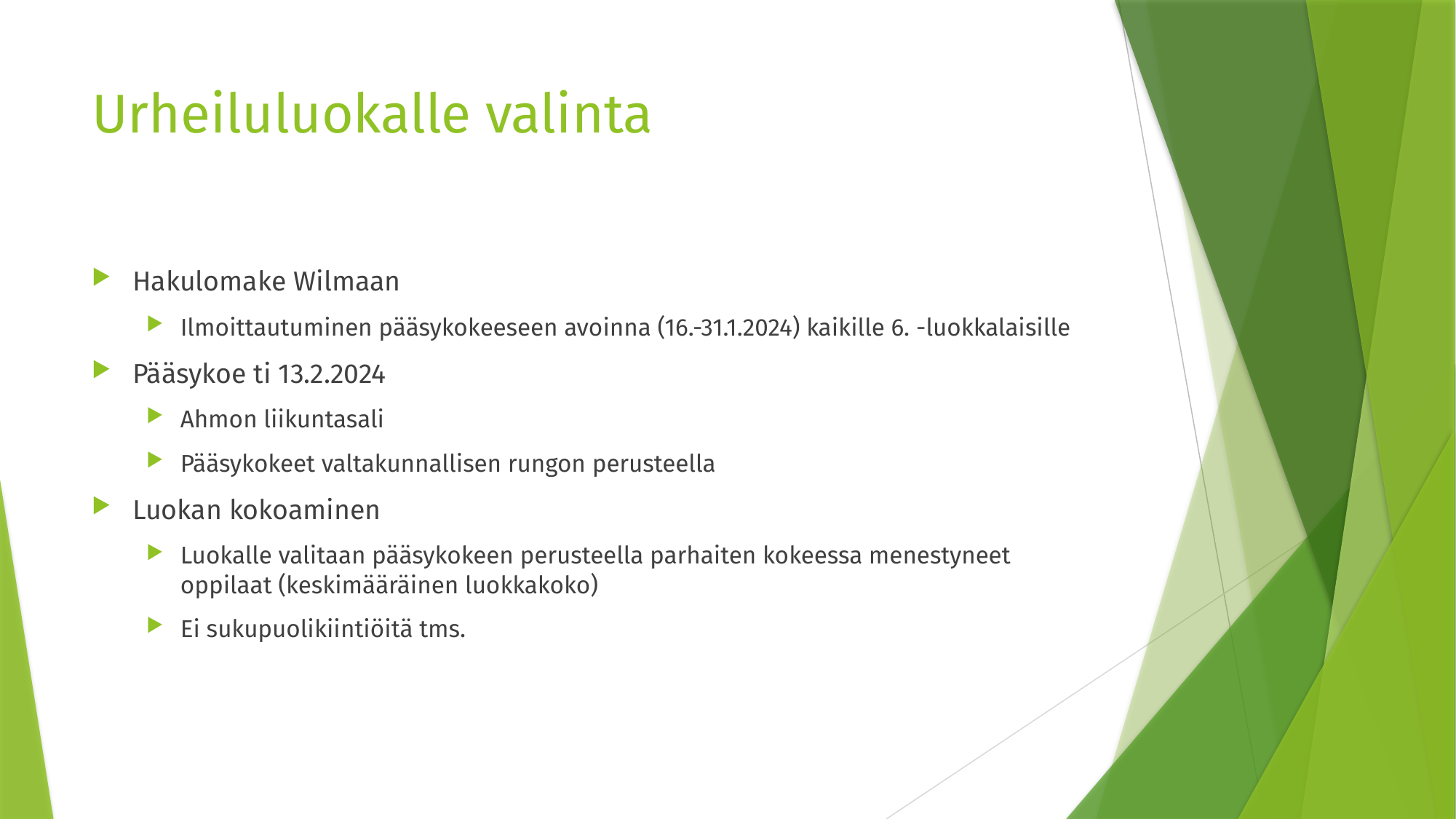

# Urheiluluokalle valinta
Hakulomake Wilmaan
Ilmoittautuminen pääsykokeeseen avoinna (16.-31.1.2024) kaikille 6. -luokkalaisille
Pääsykoe ti 13.2.2024
Ahmon liikuntasali
Pääsykokeet valtakunnallisen rungon perusteella
Luokan kokoaminen
Luokalle valitaan pääsykokeen perusteella parhaiten kokeessa menestyneet oppilaat (keskimääräinen luokkakoko)
Ei sukupuolikiintiöitä tms.